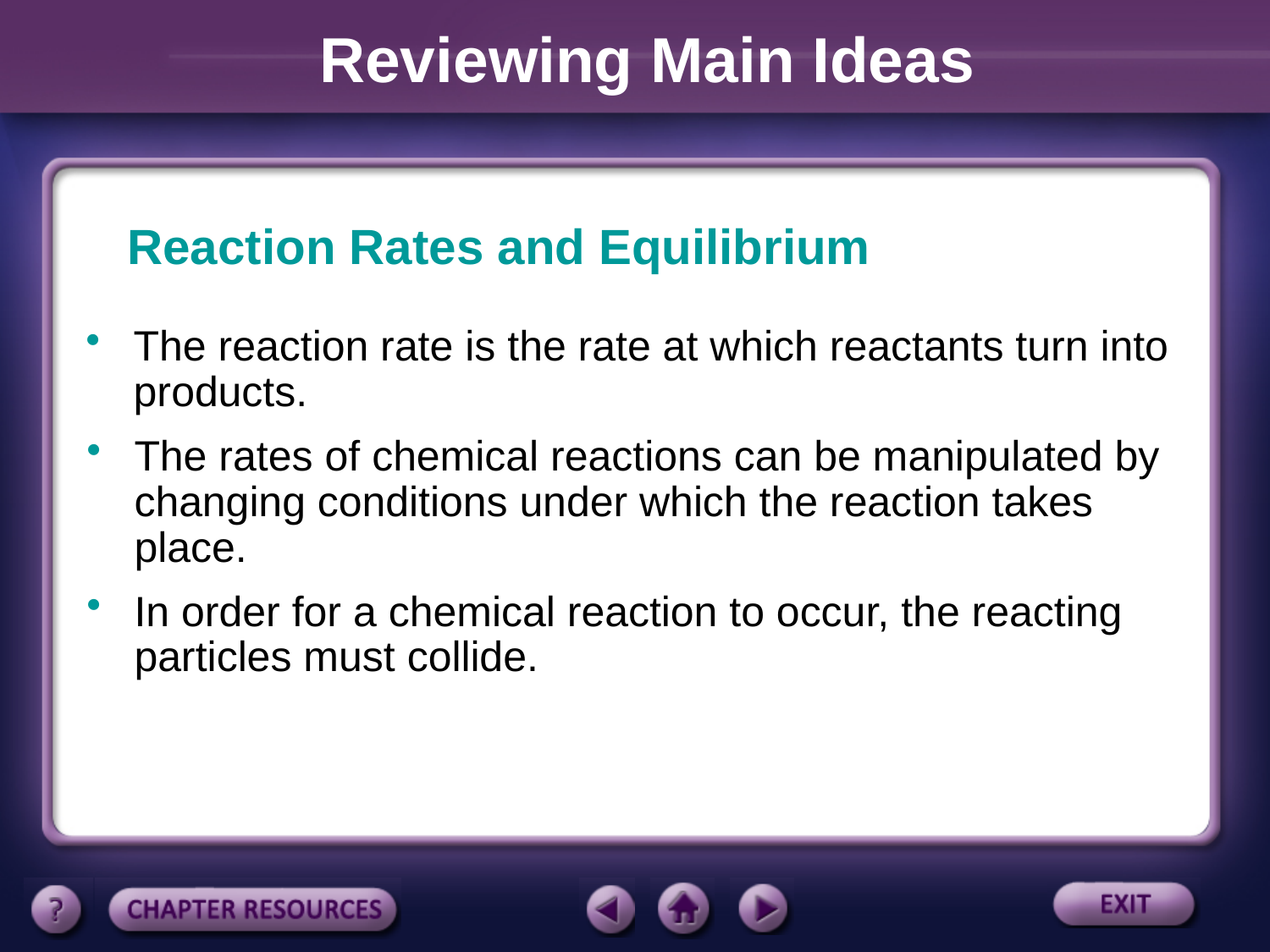

Reviewing Main Ideas
Reaction Rates and Equilibrium
The reaction rate is the rate at which reactants turn into products.
The rates of chemical reactions can be manipulated by changing conditions under which the reaction takes place.
In order for a chemical reaction to occur, the reacting particles must collide.